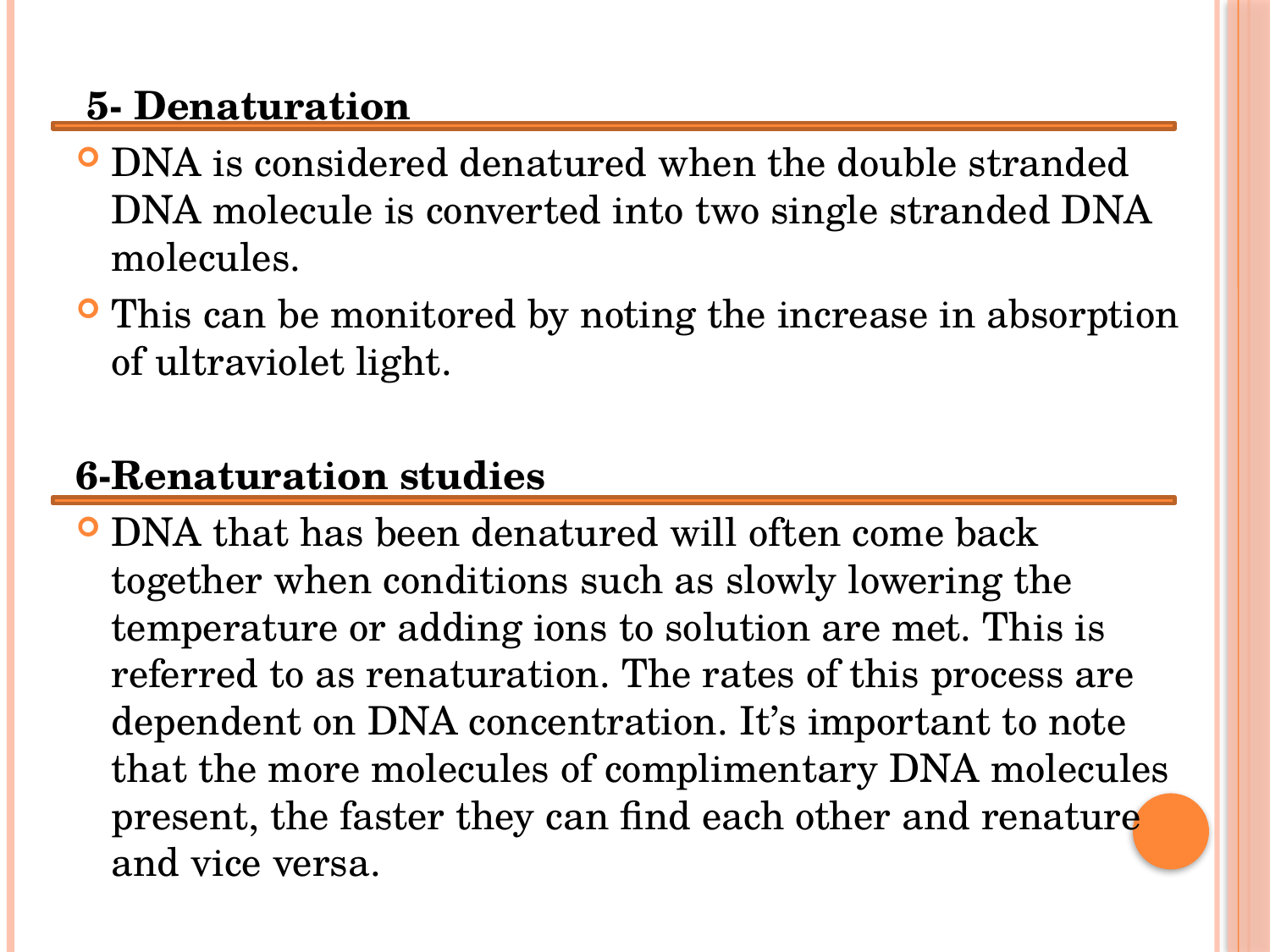

5- Denaturation
DNA is considered denatured when the double stranded DNA molecule is converted into two single stranded DNA molecules.
This can be monitored by noting the increase in absorption of ultraviolet light.

6-Renaturation studies
DNA that has been denatured will often come back together when conditions such as slowly lowering the temperature or adding ions to solution are met. This is referred to as renaturation. The rates of this process are dependent on DNA concentration. It’s important to note that the more molecules of complimentary DNA molecules present, the faster they can find each other and renature and vice versa.